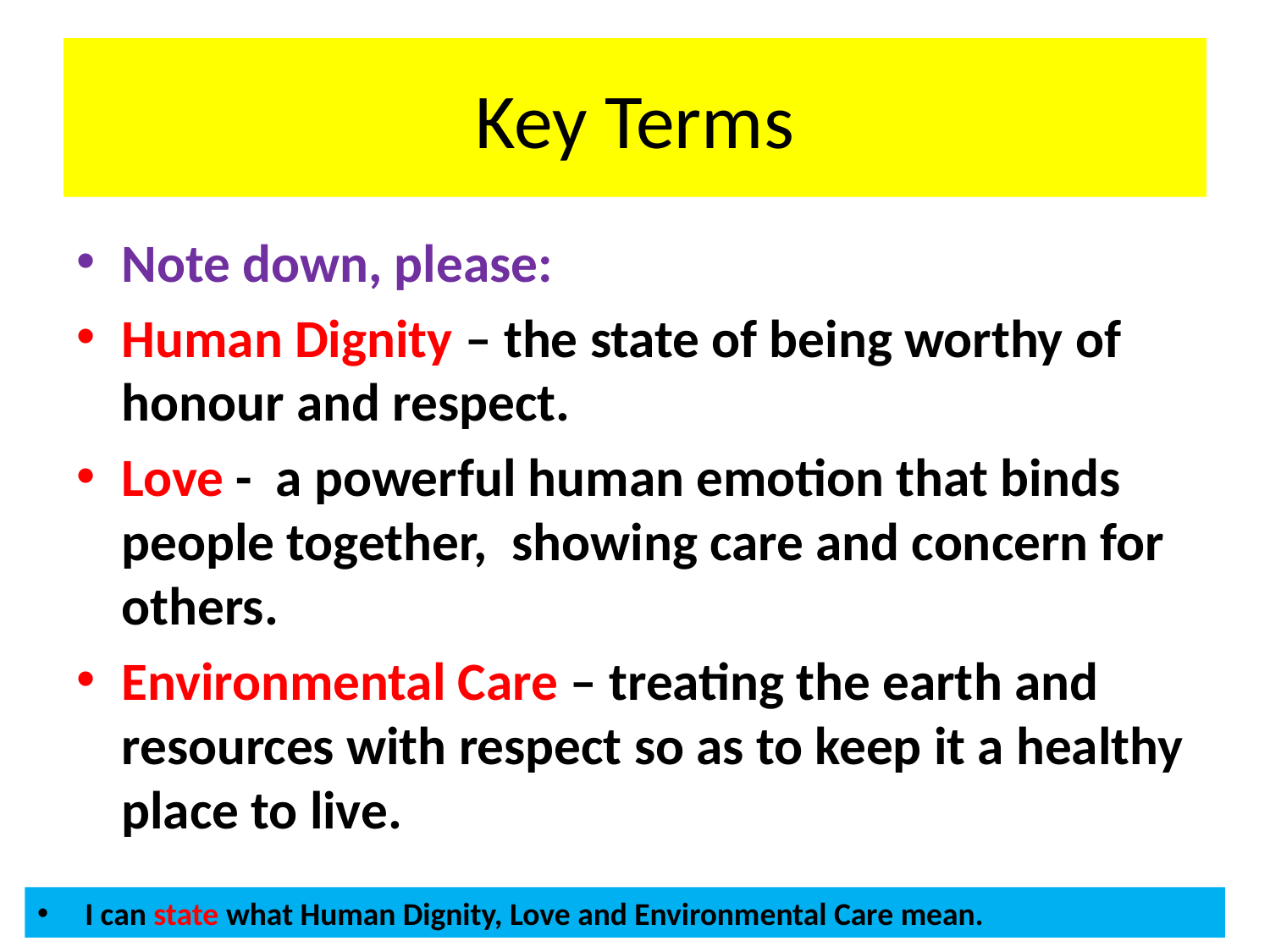

# Key Terms
Note down, please:
Human Dignity – the state of being worthy of honour and respect.
Love -  a powerful human emotion that binds people together,  showing care and concern for others.
Environmental Care – treating the earth and resources with respect so as to keep it a healthy place to live.

I can state what Human Dignity, Love and Environmental Care mean.